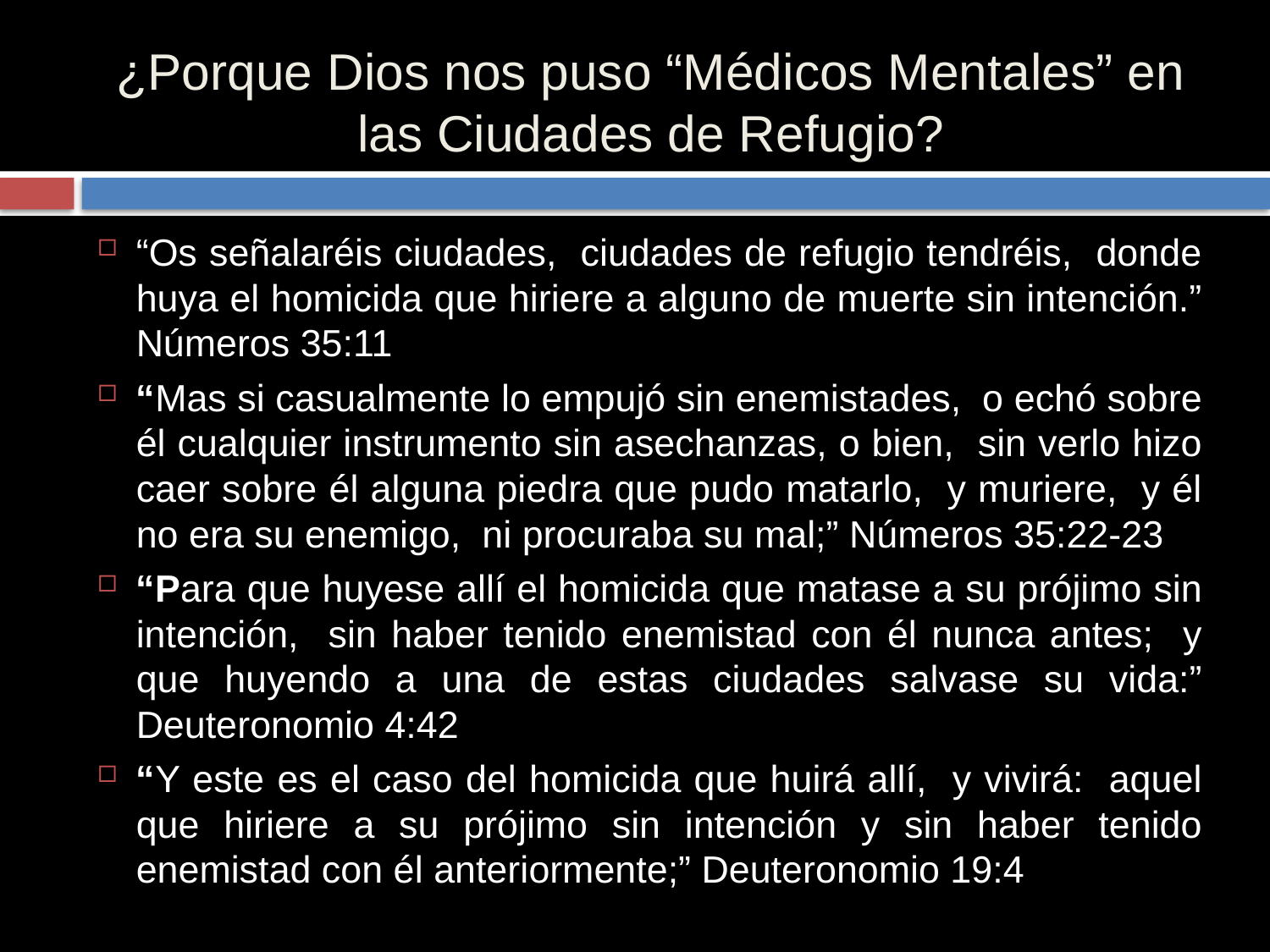

# ¿Porque Dios nos puso “Médicos Mentales” en las Ciudades de Refugio?
“Os señalaréis ciudades,  ciudades de refugio tendréis,  donde huya el homicida que hiriere a alguno de muerte sin intención.” Números 35:11
“Mas si casualmente lo empujó sin enemistades,  o echó sobre él cualquier instrumento sin asechanzas, o bien,  sin verlo hizo caer sobre él alguna piedra que pudo matarlo,  y muriere,  y él no era su enemigo,  ni procuraba su mal;” Números 35:22-23
“Para que huyese allí el homicida que matase a su prójimo sin intención,  sin haber tenido enemistad con él nunca antes;  y que huyendo a una de estas ciudades salvase su vida:” Deuteronomio 4:42
“Y este es el caso del homicida que huirá allí,  y vivirá:  aquel que hiriere a su prójimo sin intención y sin haber tenido enemistad con él anteriormente;” Deuteronomio 19:4